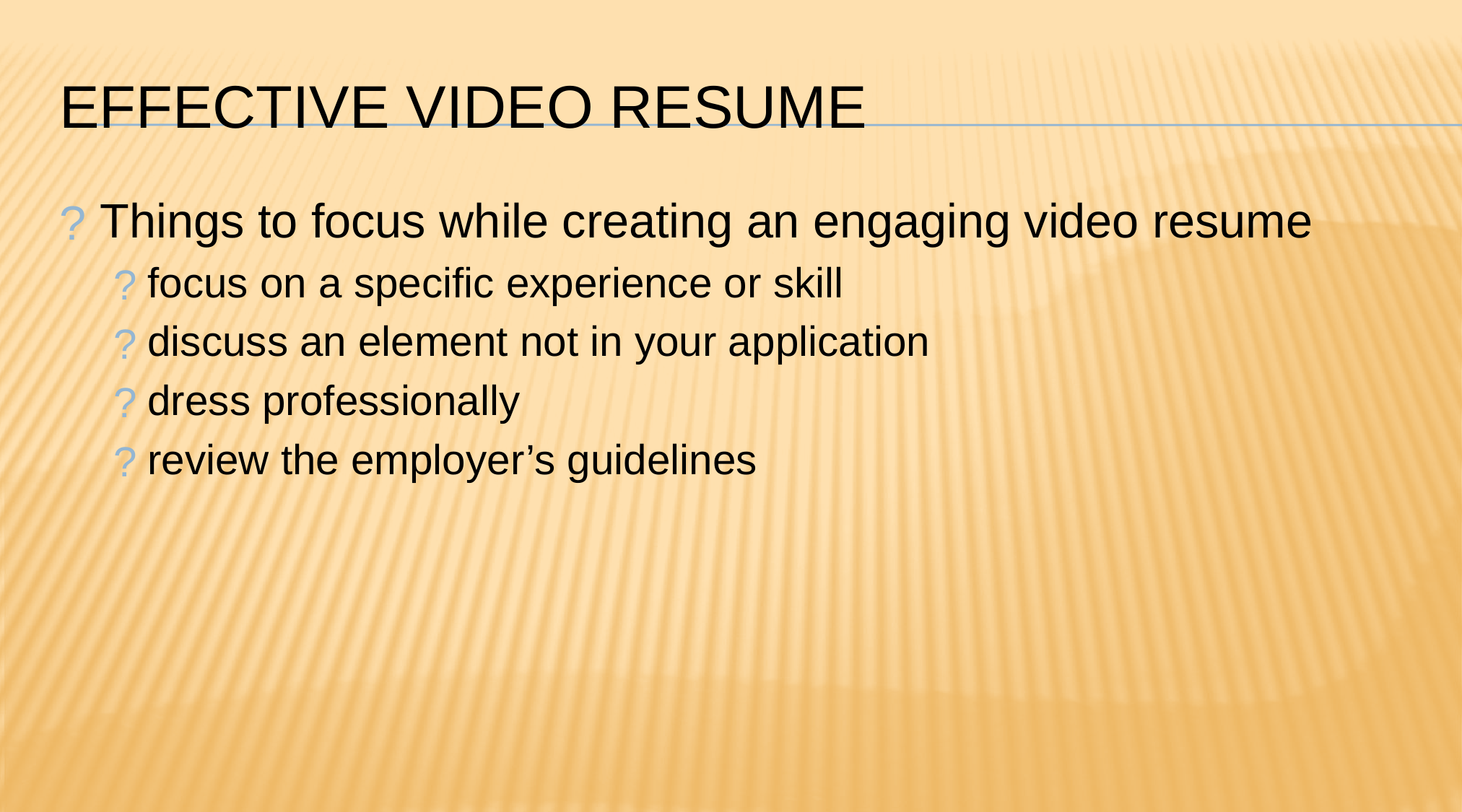

# EFFECTIVE VIDEO RESUME
Things to focus while creating an engaging video resume
focus on a specific experience or skill
discuss an element not in your application
dress professionally
review the employer’s guidelines